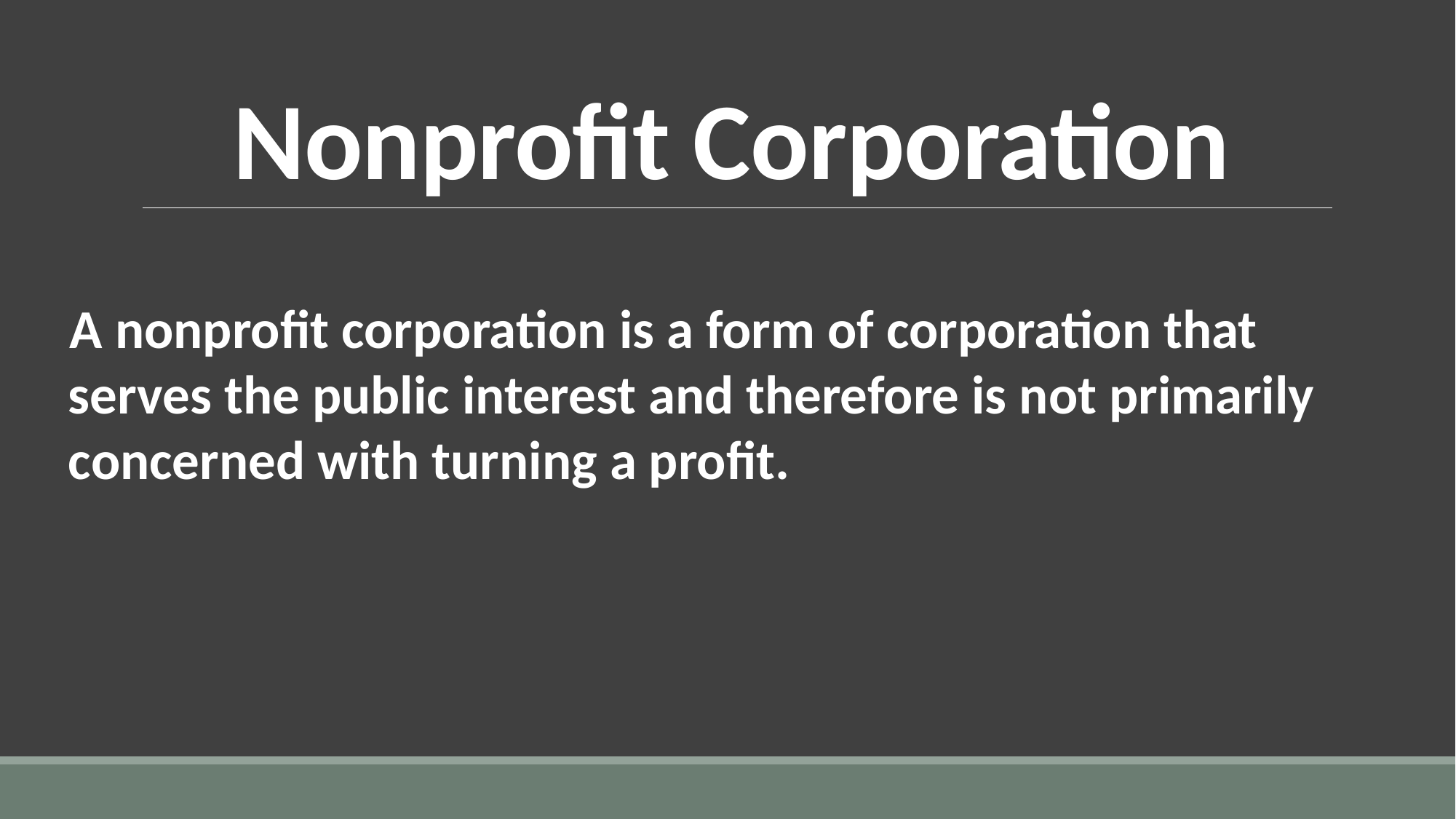

# Nonprofit Corporation
A nonprofit corporation is a form of corporation that serves the public interest and therefore is not primarily concerned with turning a profit.